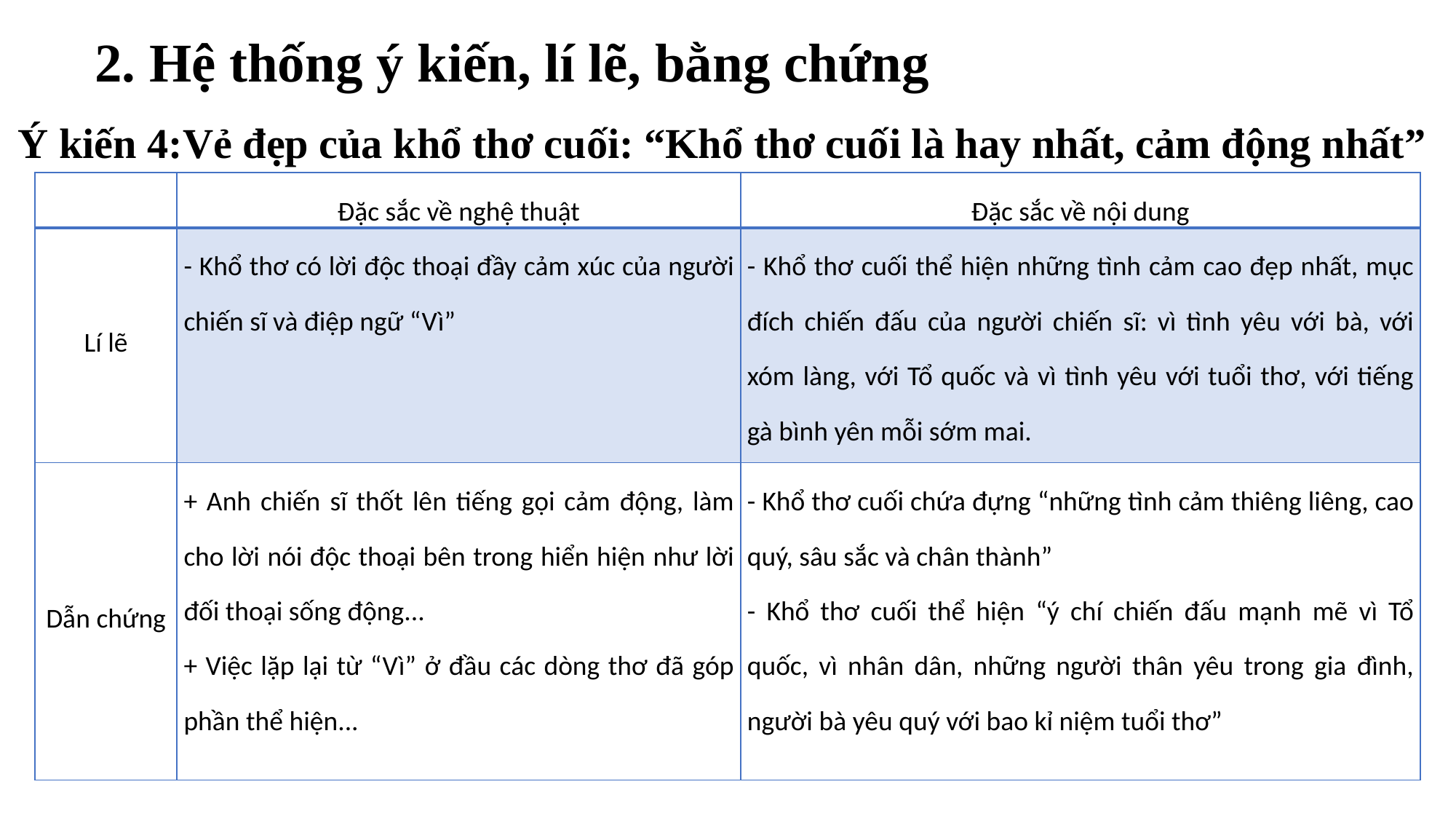

2. Hệ thống ý kiến, lí lẽ, bằng chứng
Ý kiến 4:Vẻ đẹp của khổ thơ cuối: “Khổ thơ cuối là hay nhất, cảm động nhất”
|  | Đặc sắc về nghệ thuật | Đặc sắc về nội dung |
| --- | --- | --- |
| Lí lẽ | - Khổ thơ có lời độc thoại đầy cảm xúc của người chiến sĩ và điệp ngữ “Vì” | - Khổ thơ cuối thể hiện những tình cảm cao đẹp nhất, mục đích chiến đấu của người chiến sĩ: vì tình yêu với bà, với xóm làng, với Tổ quốc và vì tình yêu với tuổi thơ, với tiếng gà bình yên mỗi sớm mai. |
| Dẫn chứng | + Anh chiến sĩ thốt lên tiếng gọi cảm động, làm cho lời nói độc thoại bên trong hiển hiện như lời đối thoại sống động... + Việc lặp lại từ “Vì” ở đầu các dòng thơ đã góp phần thể hiện... | - Khổ thơ cuối chứa đựng “những tình cảm thiêng liêng, cao quý, sâu sắc và chân thành” - Khổ thơ cuối thể hiện “ý chí chiến đấu mạnh mẽ vì Tổ quốc, vì nhân dân, những người thân yêu trong gia đình, người bà yêu quý với bao kỉ niệm tuổi thơ” |